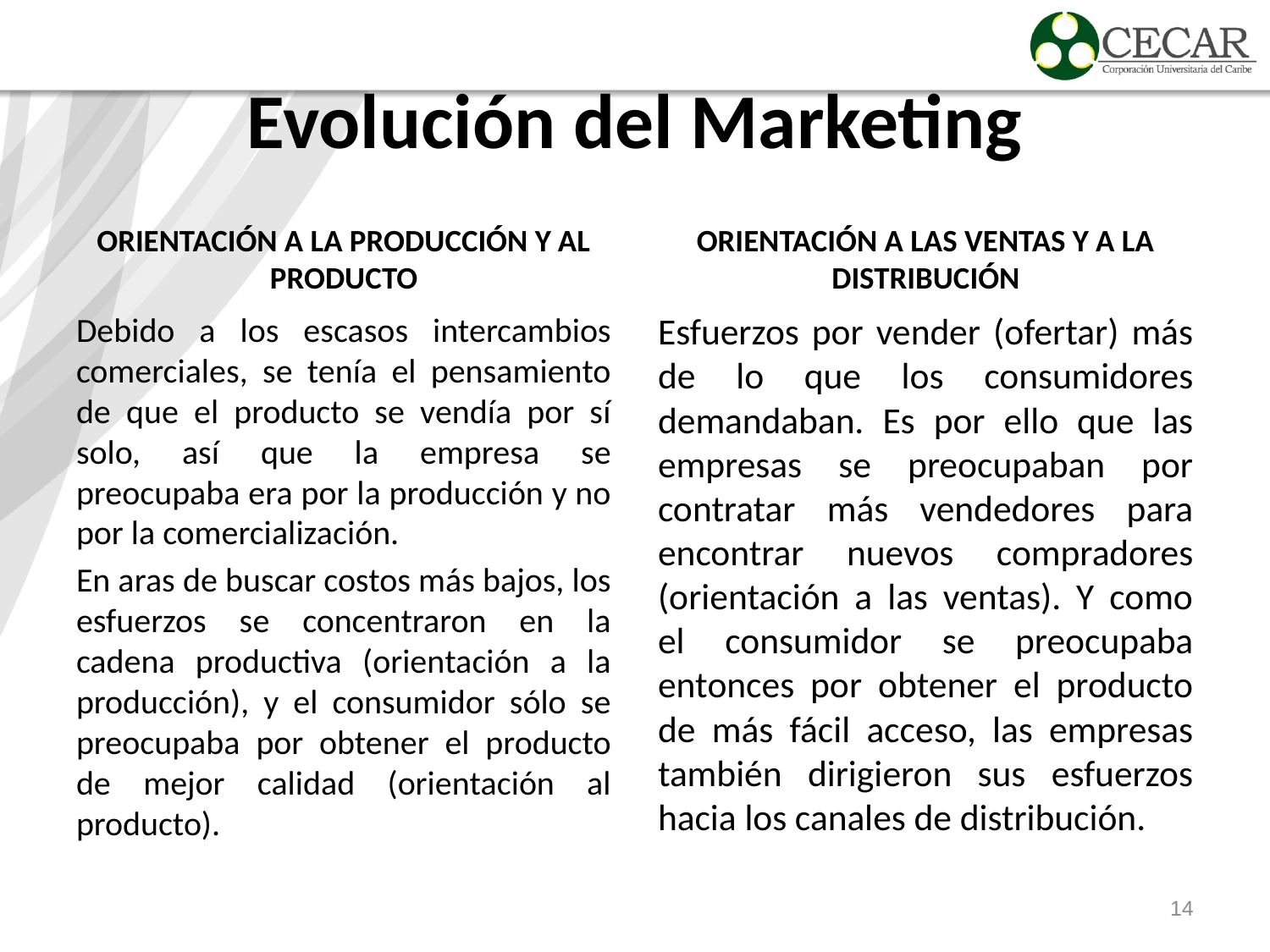

# Evolución del Marketing
ORIENTACIÓN A LA PRODUCCIÓN Y AL PRODUCTO
ORIENTACIÓN A LAS VENTAS Y A LA DISTRIBUCIÓN
Debido a los escasos intercambios comerciales, se tenía el pensamiento de que el producto se vendía por sí solo, así que la empresa se preocupaba era por la producción y no por la comercialización.
En aras de buscar costos más bajos, los esfuerzos se concentraron en la cadena productiva (orientación a la producción), y el consumidor sólo se preocupaba por obtener el producto de mejor calidad (orientación al producto).
Esfuerzos por vender (ofertar) más de lo que los consumidores demandaban. Es por ello que las empresas se preocupaban por contratar más vendedores para encontrar nuevos compradores (orientación a las ventas). Y como el consumidor se preocupaba entonces por obtener el producto de más fácil acceso, las empresas también dirigieron sus esfuerzos hacia los canales de distribución.
14